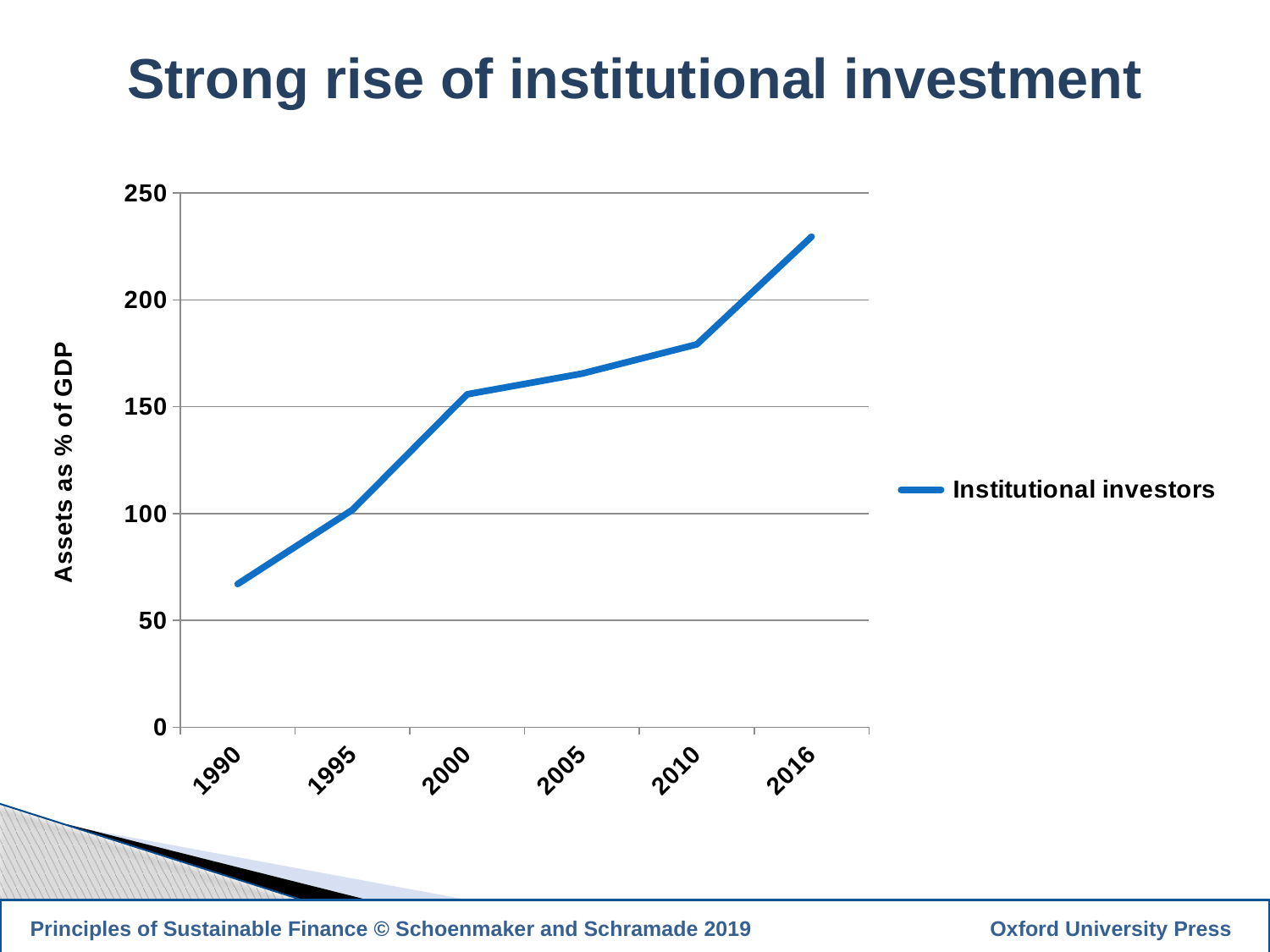

Strong rise of institutional investment

### Chart

| Category |  Institutional investors |
|---|---|
| 1990.0 | 67.00351241192207 |
| 1995.0 | 101.7070767921326 |
| 2000.0 | 155.7933068995738 |
| 2005.0 | 165.464115431283 |
| 2010.0 | 179.1545780084763 |
| 2016.0 | 229.540113151136 |
6

   Principles of Sustainable Finance © Schoenmaker and Schramade 2019		               Oxford University Press